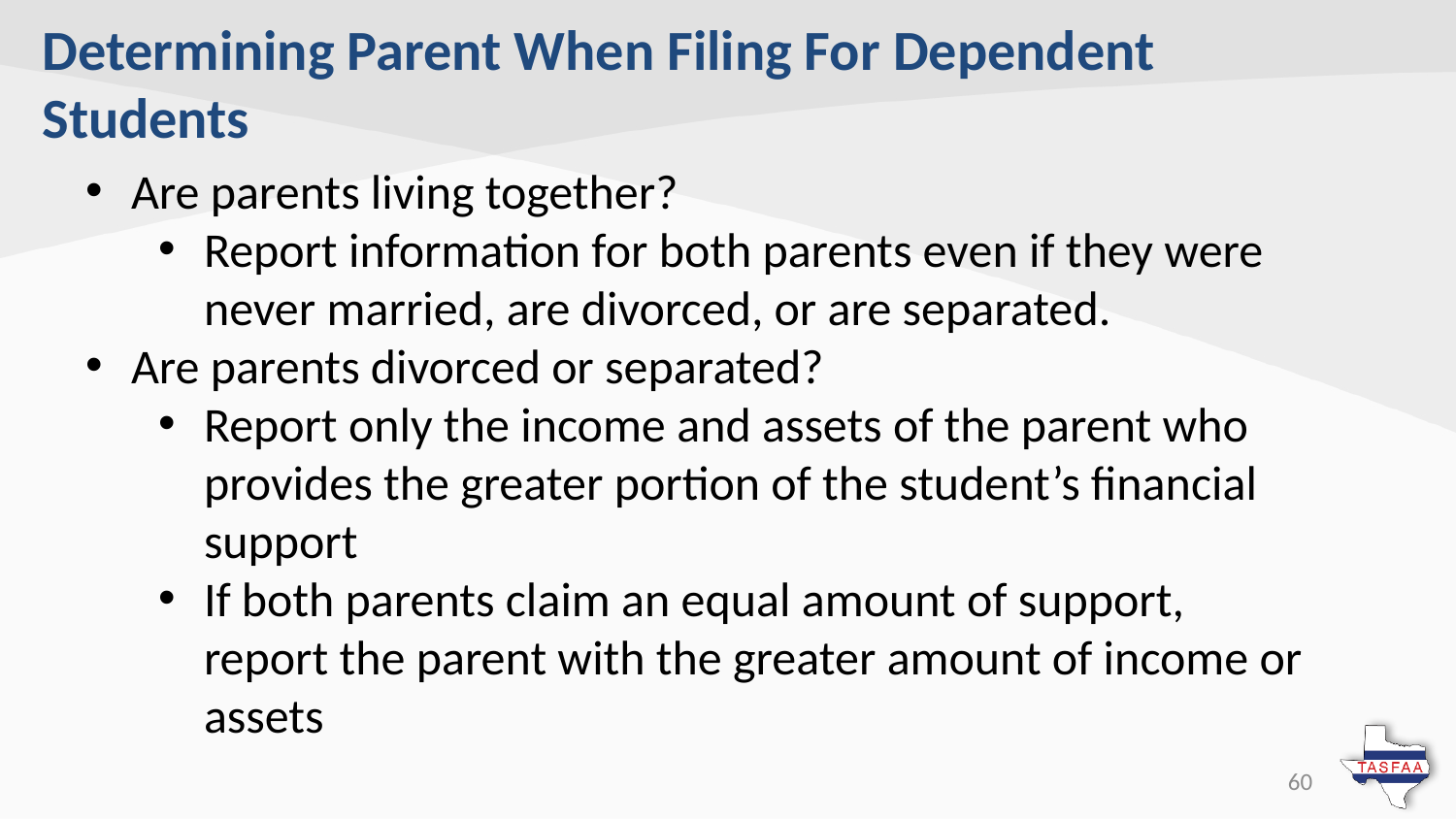

# Determining Parent When Filing For Dependent Students
Are parents living together?
Report information for both parents even if they were never married, are divorced, or are separated.
Are parents divorced or separated?
Report only the income and assets of the parent who provides the greater portion of the student’s financial support
If both parents claim an equal amount of support, report the parent with the greater amount of income or assets
60